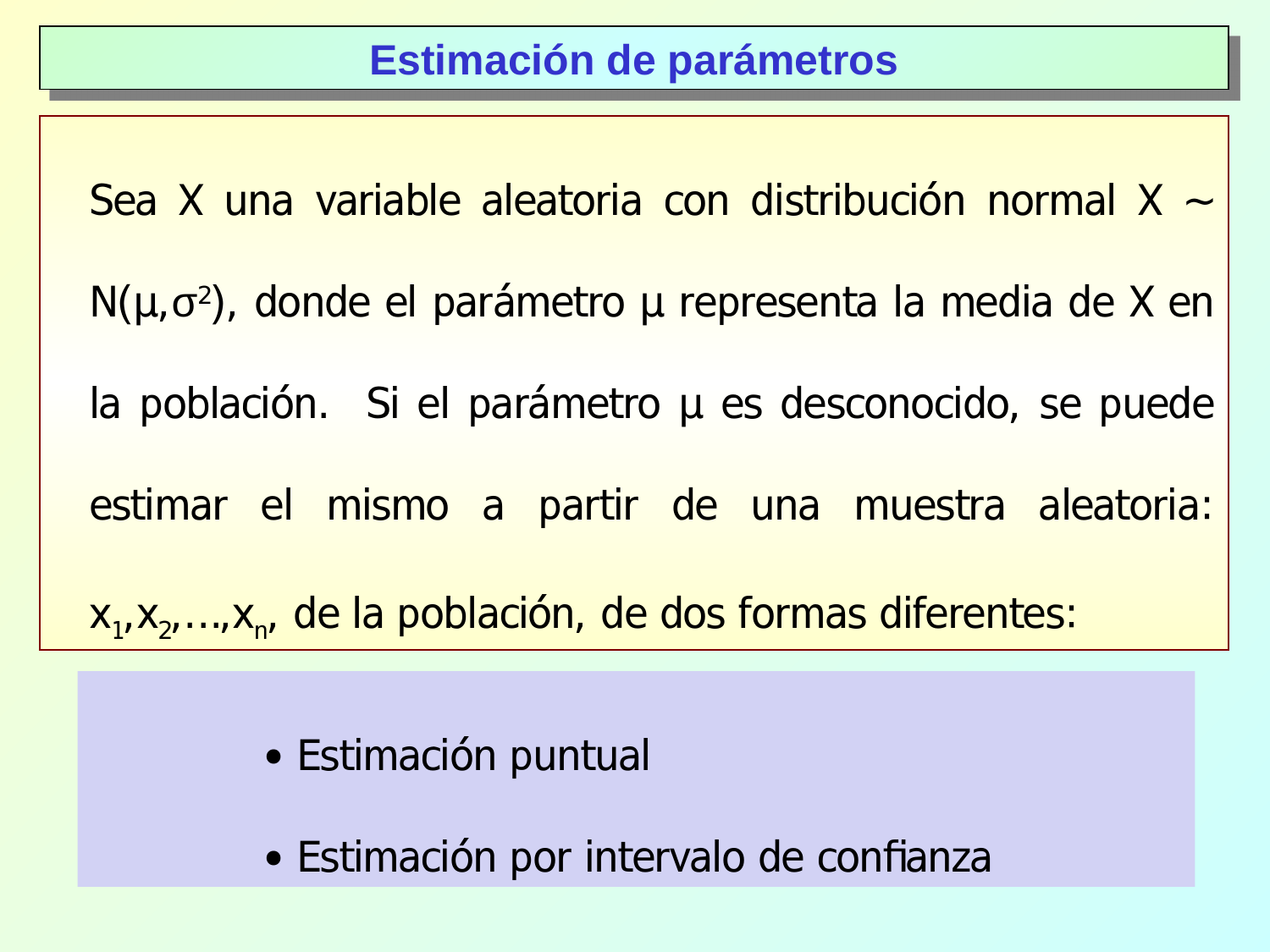

Estimación de parámetros
Sea X una variable aleatoria con distribución normal X ~ N(µ,σ2), donde el parámetro µ representa la media de X en la población.  Si el parámetro µ es desconocido, se puede estimar el mismo a partir de una muestra aleatoria: x1,x2,...,xn, de la población, de dos formas diferentes:
• Estimación puntual
• Estimación por intervalo de confianza